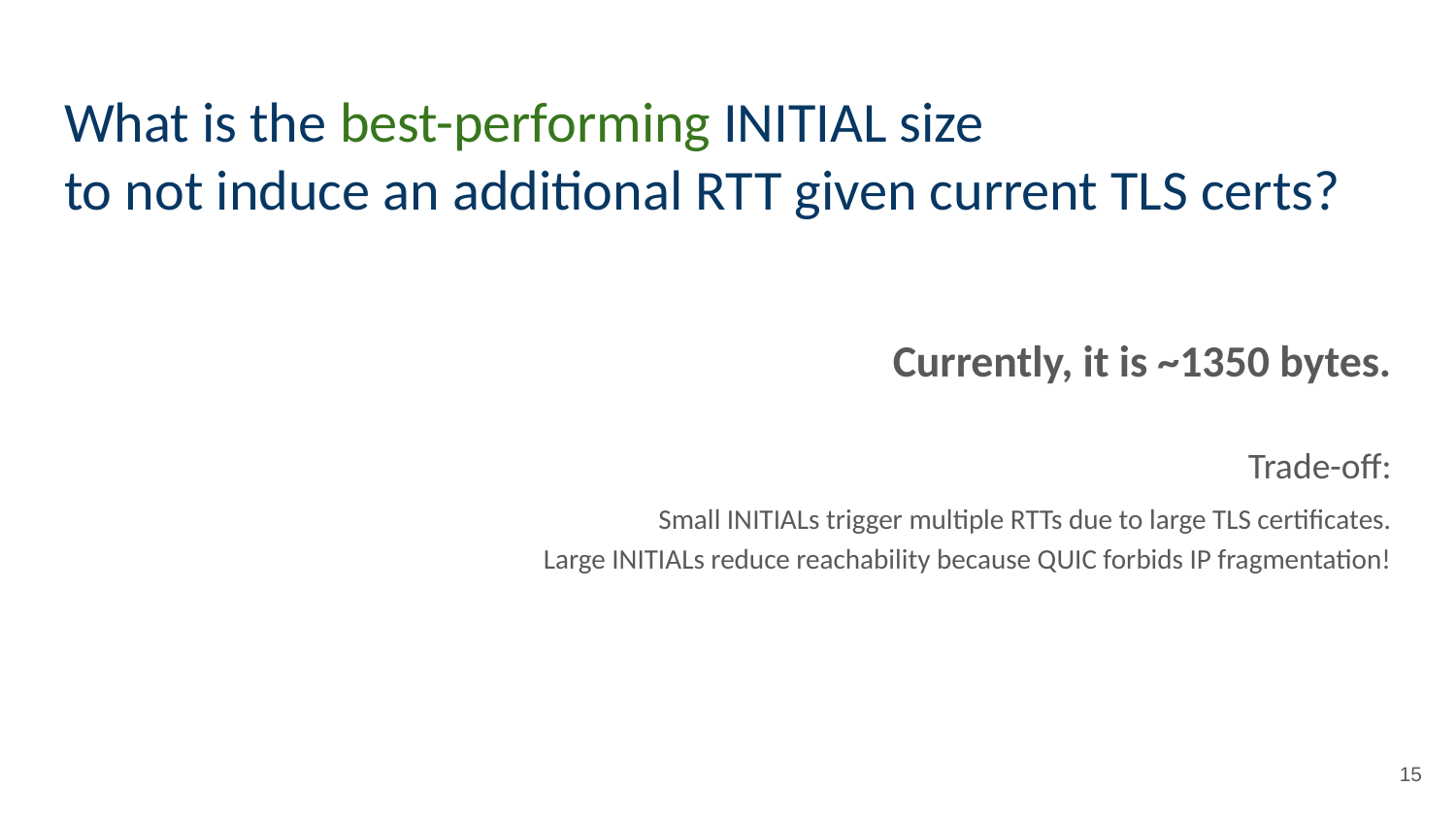

# What is the best-performing INITIAL size to not induce an additional RTT given current TLS certs?

Currently, it is ~1350 bytes.
Trade-off:
    Small INITIALs trigger multiple RTTs due to large TLS certificates.
     Large INITIALs reduce reachability because QUIC forbids IP fragmentation!
15